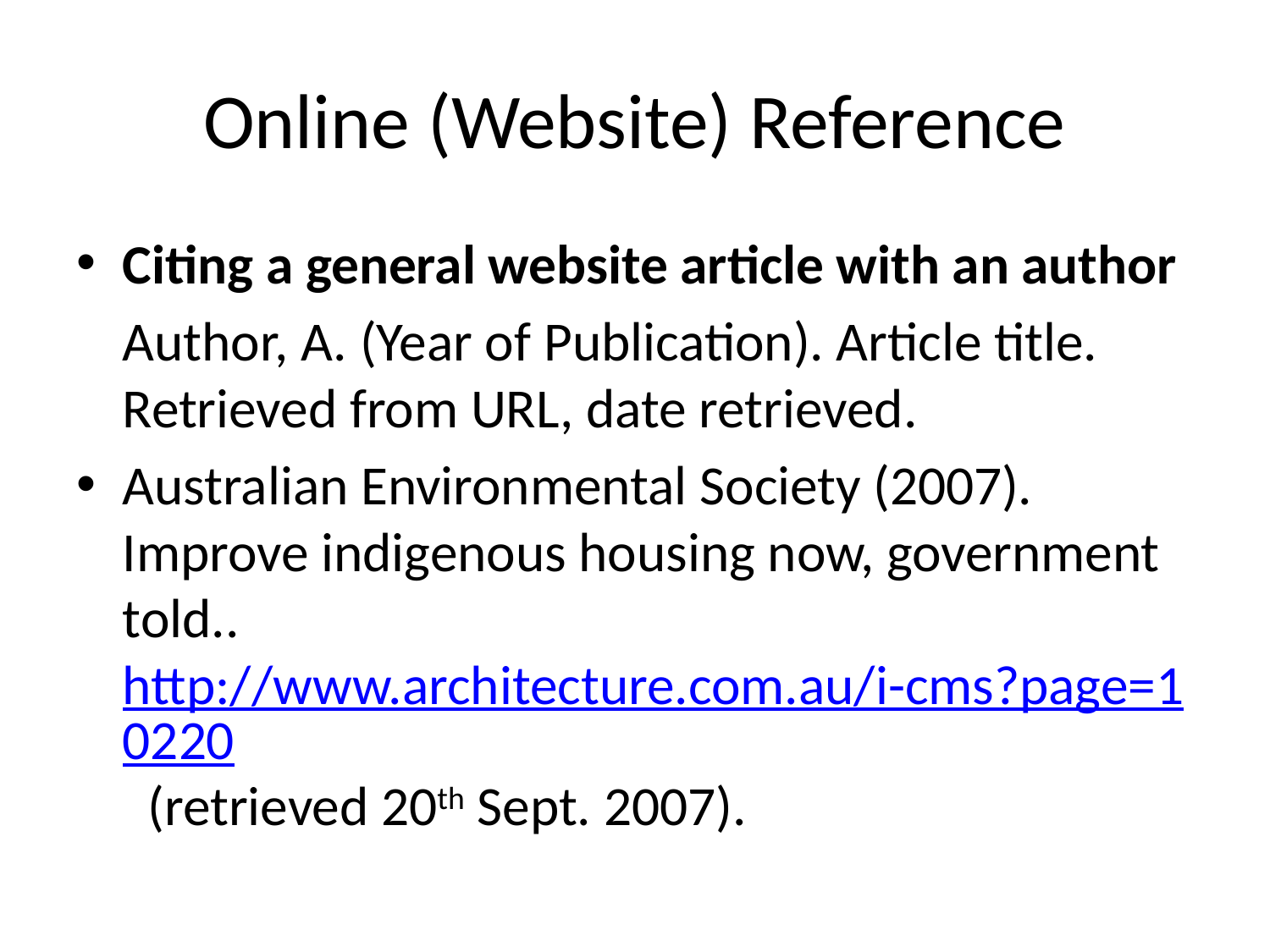

# Online (Website) Reference
Citing a general website article with an author
	Author, A. (Year of Publication). Article title. Retrieved from URL, date retrieved.
Australian Environmental Society (2007). Improve indigenous housing now, government told.. http://www.architecture.com.au/i-cms?page=10220  (retrieved 20th Sept. 2007).